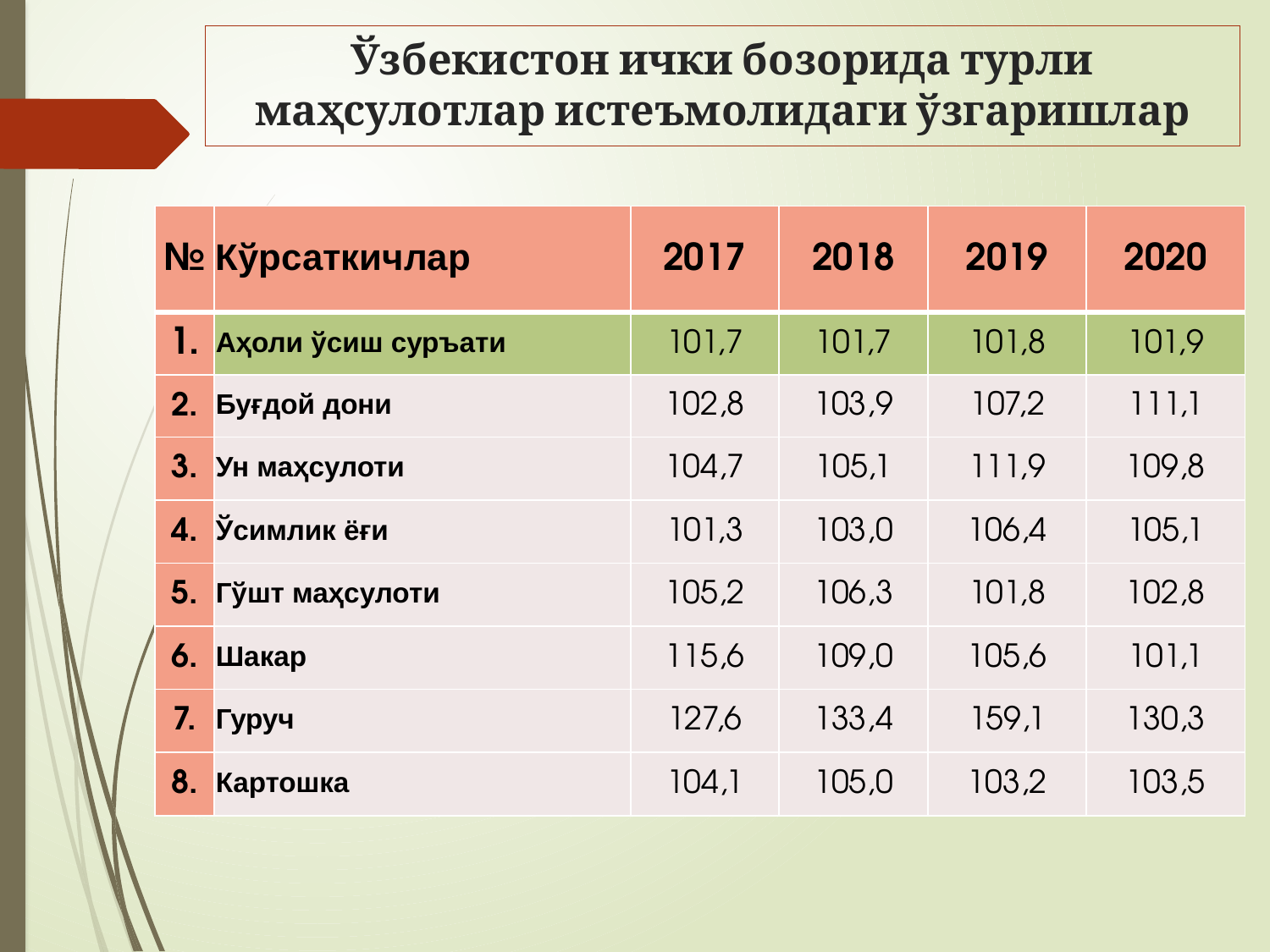

# Ўзбекистон ички бозорида турли маҳсулотлар истеъмолидаги ўзгаришлар
| № | Кўрсаткичлар | 2017 | 2018 | 2019 | 2020 |
| --- | --- | --- | --- | --- | --- |
| 1. | Аҳоли ўсиш суръати | 101,7 | 101,7 | 101,8 | 101,9 |
| 2. | Буғдой дони | 102,8 | 103,9 | 107,2 | 111,1 |
| 3. | Ун маҳсулоти | 104,7 | 105,1 | 111,9 | 109,8 |
| 4. | Ўсимлик ёғи | 101,3 | 103,0 | 106,4 | 105,1 |
| 5. | Гўшт маҳсулоти | 105,2 | 106,3 | 101,8 | 102,8 |
| 6. | Шакар | 115,6 | 109,0 | 105,6 | 101,1 |
| 7. | Гуруч | 127,6 | 133,4 | 159,1 | 130,3 |
| 8. | Картошка | 104,1 | 105,0 | 103,2 | 103,5 |